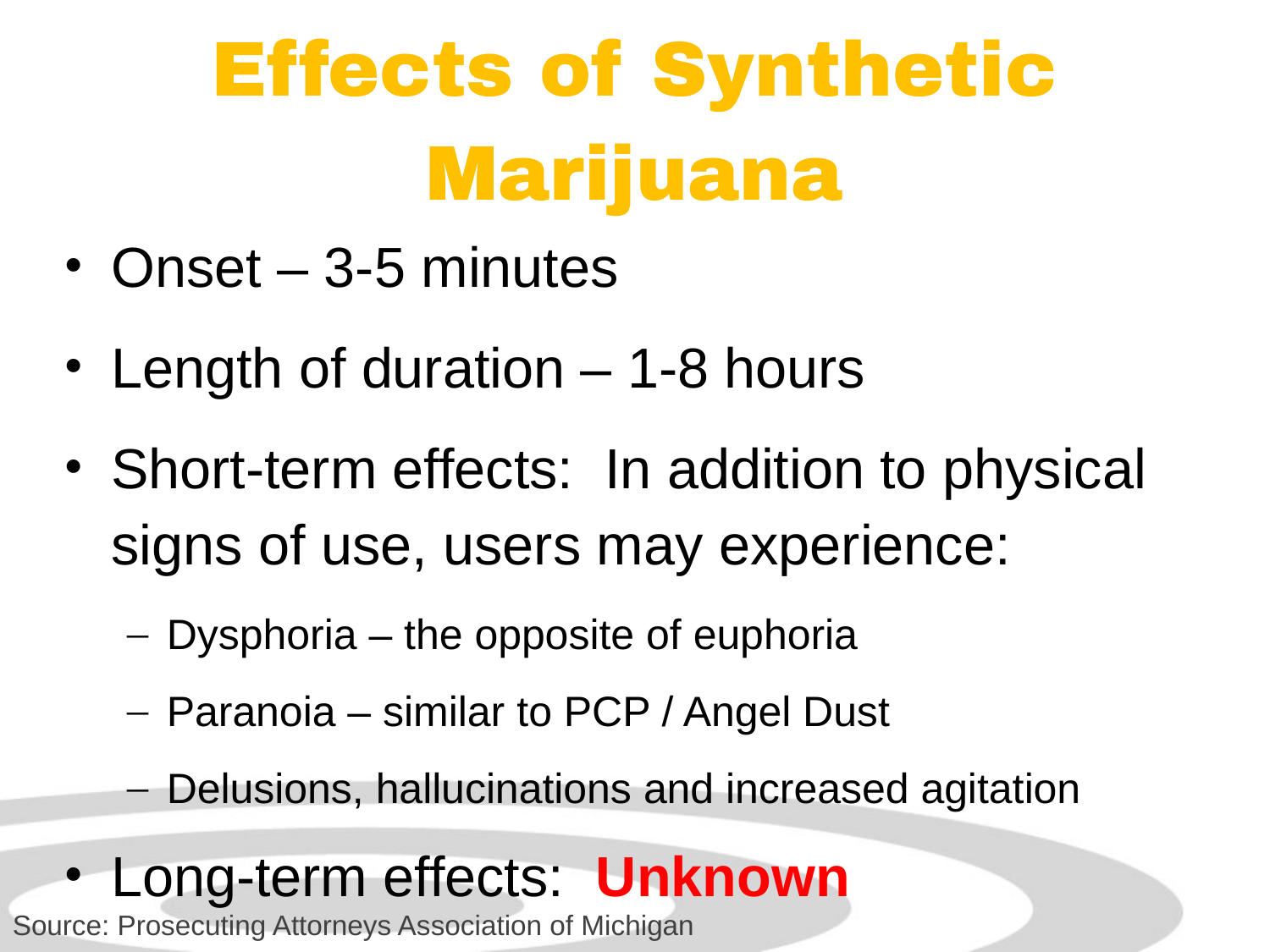

# Effects of Synthetic Marijuana
Onset – 3-5 minutes
Length of duration – 1-8 hours
Short-term effects:  In addition to physical signs of use, users may experience:
Dysphoria – the opposite of euphoria
Paranoia – similar to PCP / Angel Dust
Delusions, hallucinations and increased agitation
Long-term effects:  Unknown
Source: Prosecuting Attorneys Association of Michigan